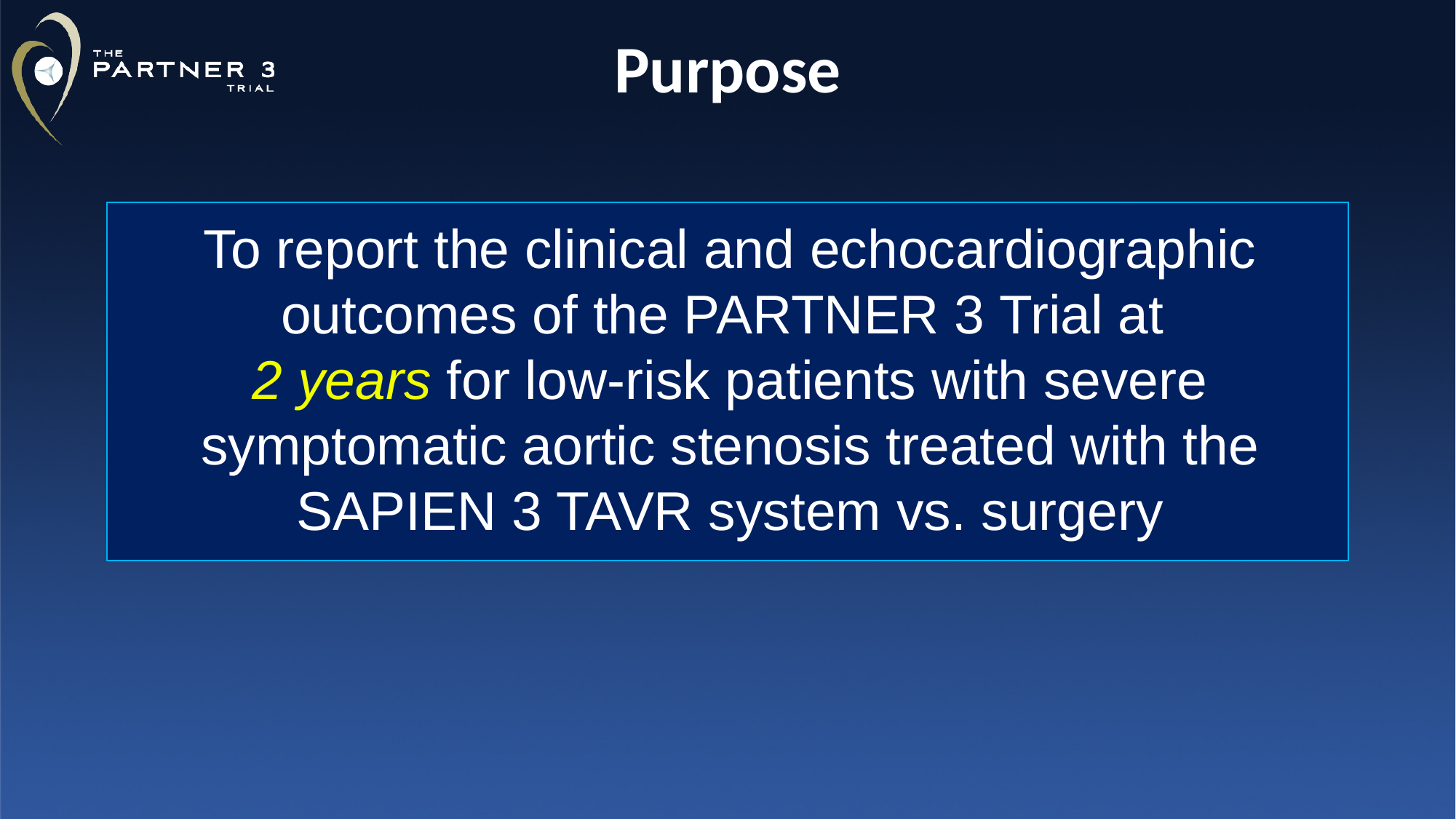

# Purpose
To report the clinical and echocardiographic outcomes of the PARTNER 3 Trial at
2 years for low-risk patients with severe symptomatic aortic stenosis treated with the SAPIEN 3 TAVR system vs. surgery